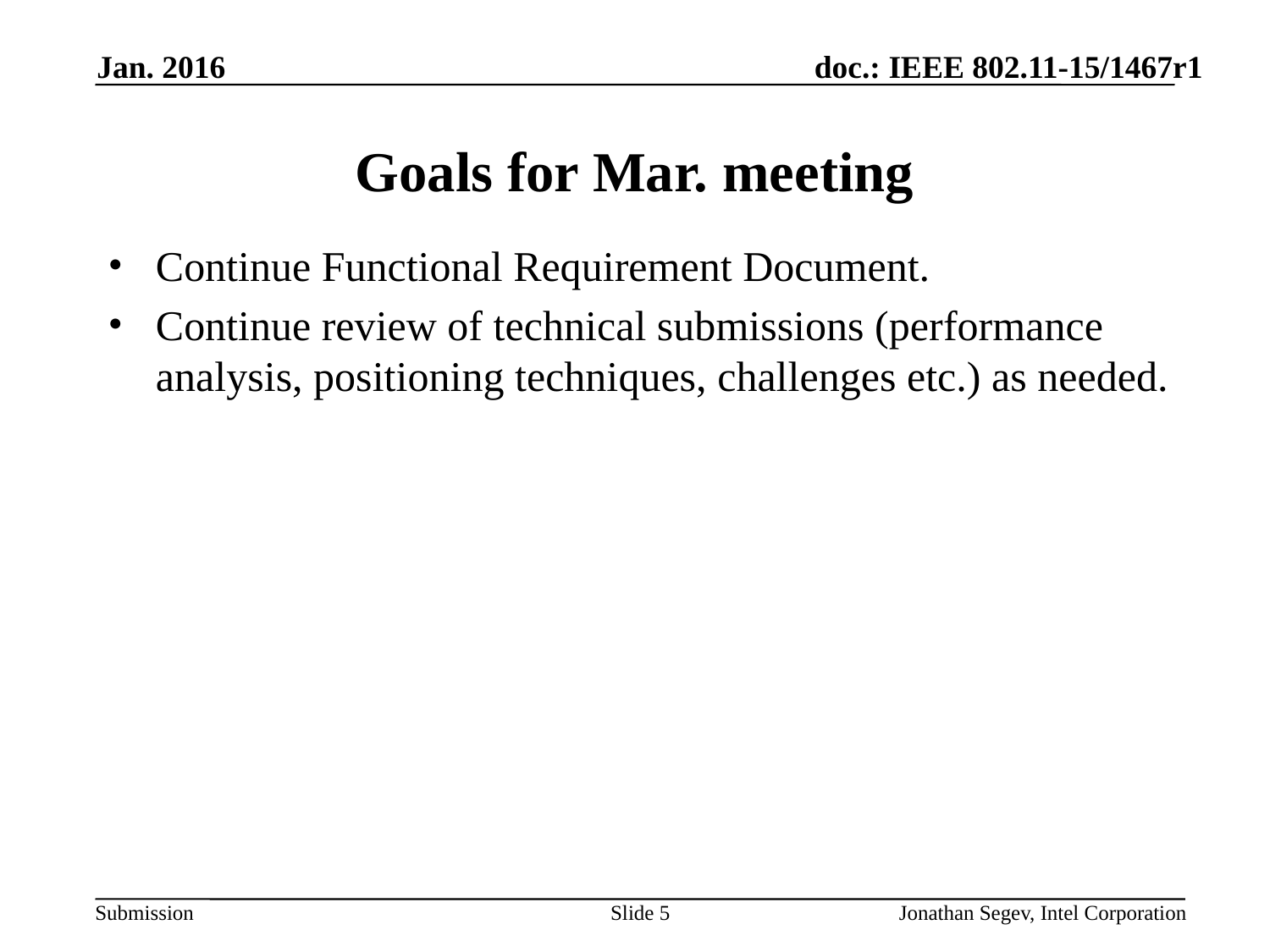

Jan. 2016
# Goals for Mar. meeting
Continue Functional Requirement Document.
Continue review of technical submissions (performance analysis, positioning techniques, challenges etc.) as needed.

Slide 5
Jonathan Segev, Intel Corporation